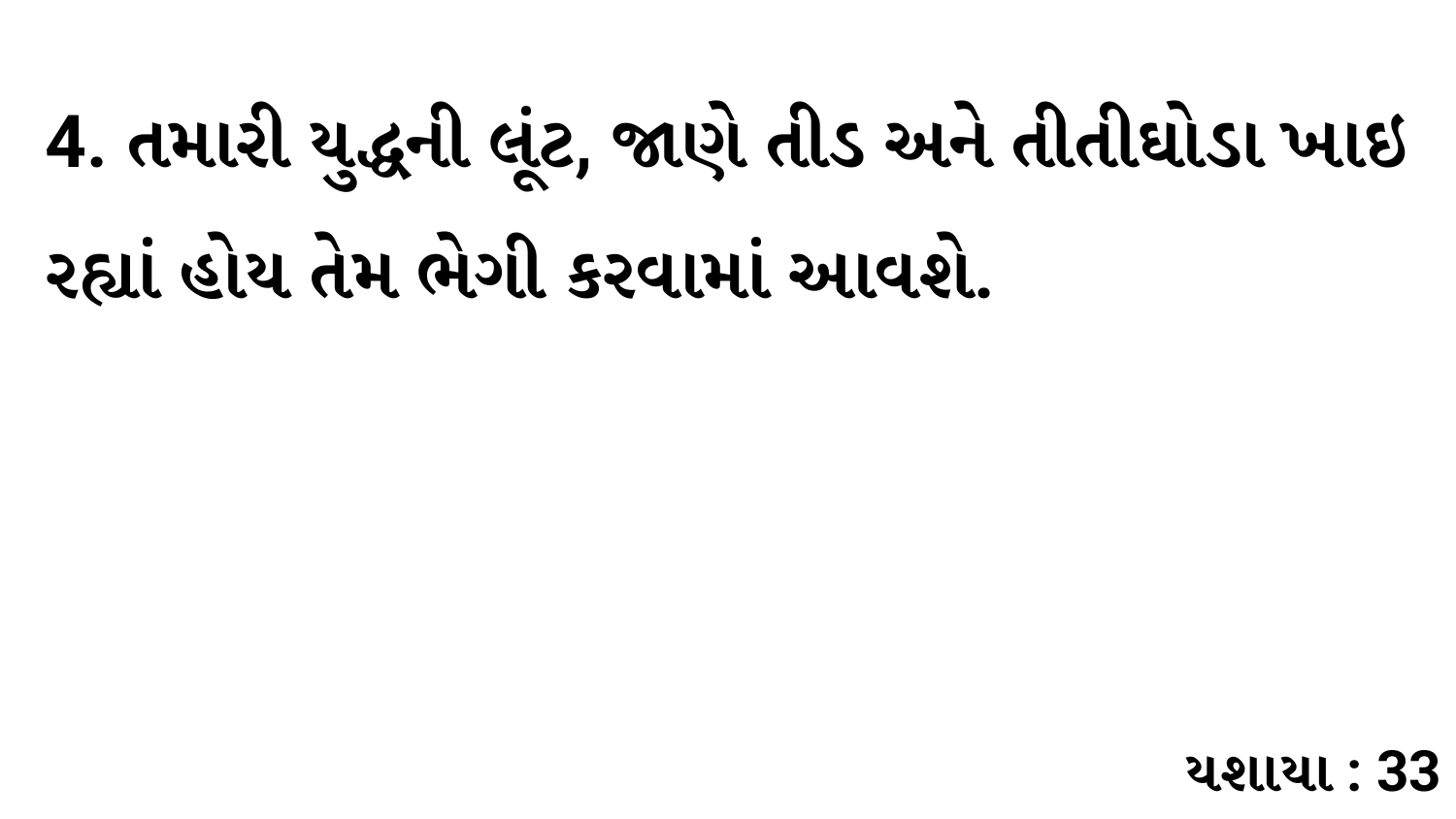

4. તમારી યુદ્ધની લૂંટ, જાણે તીડ અને તીતીઘોડા ખાઇ રહ્યાં હોય તેમ ભેગી કરવામાં આવશે.
યશાયા : 33